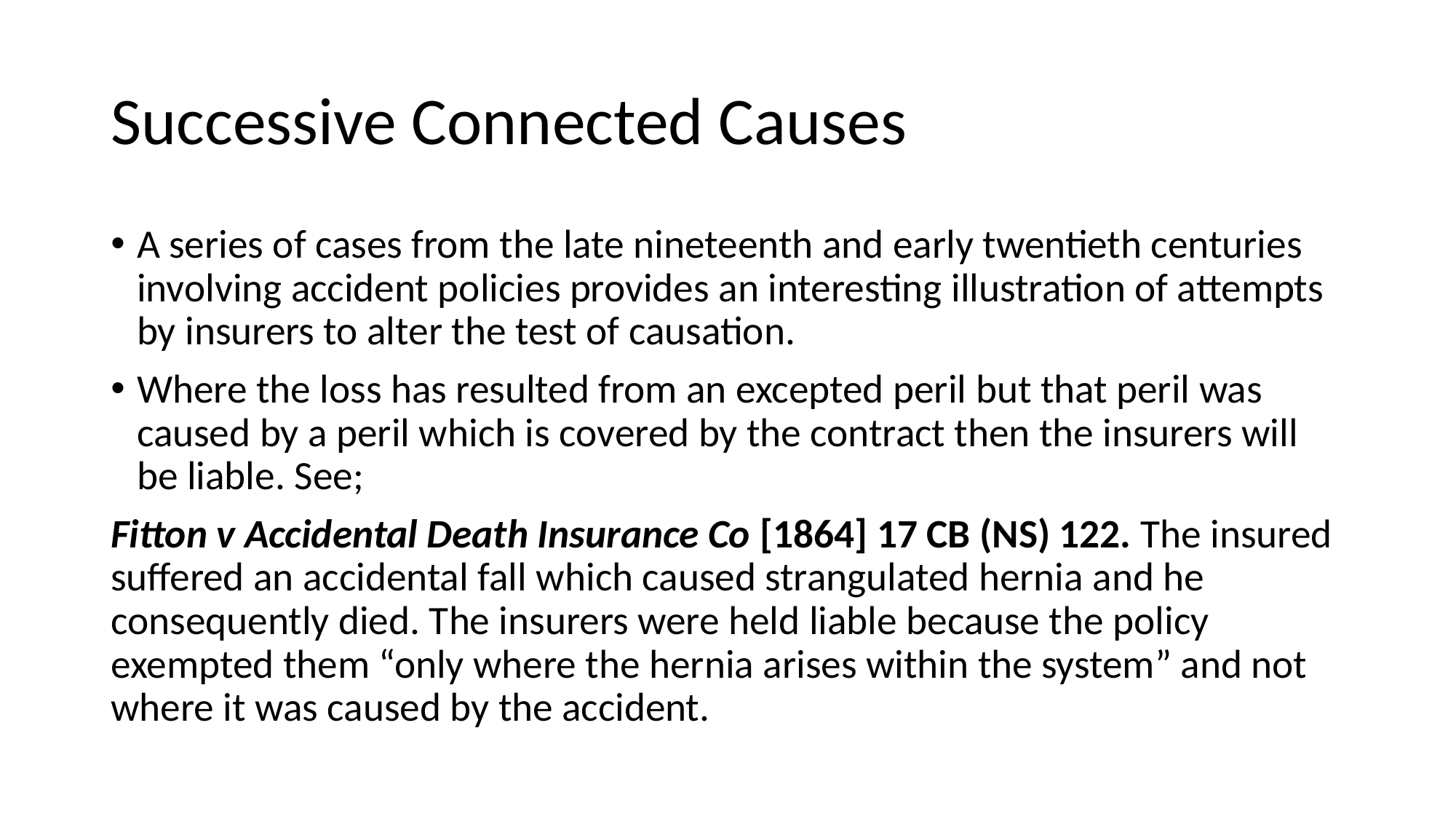

# Successive Connected Causes
A series of cases from the late nineteenth and early twentieth centuries involving accident policies provides an interesting illustration of attempts by insurers to alter the test of causation.
Where the loss has resulted from an excepted peril but that peril was caused by a peril which is covered by the contract then the insurers will be liable. See;
Fitton v Accidental Death Insurance Co [1864] 17 CB (NS) 122. The insured suffered an accidental fall which caused strangulated hernia and he consequently died. The insurers were held liable because the policy exempted them “only where the hernia arises within the system” and not where it was caused by the accident.